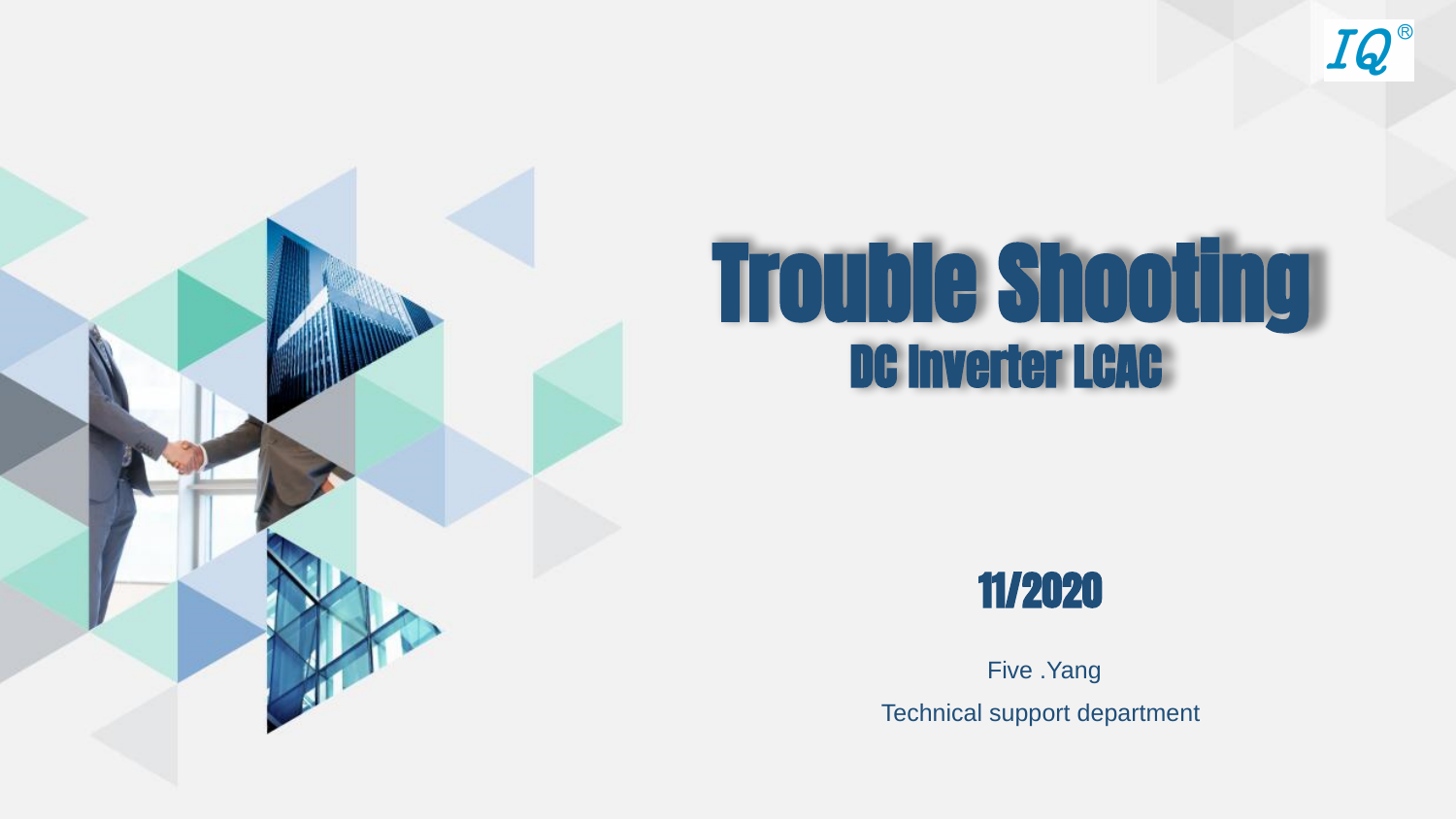

Trouble Shooting
DC Inverter LCAC
11/2020
Five .Yang
Technical support department